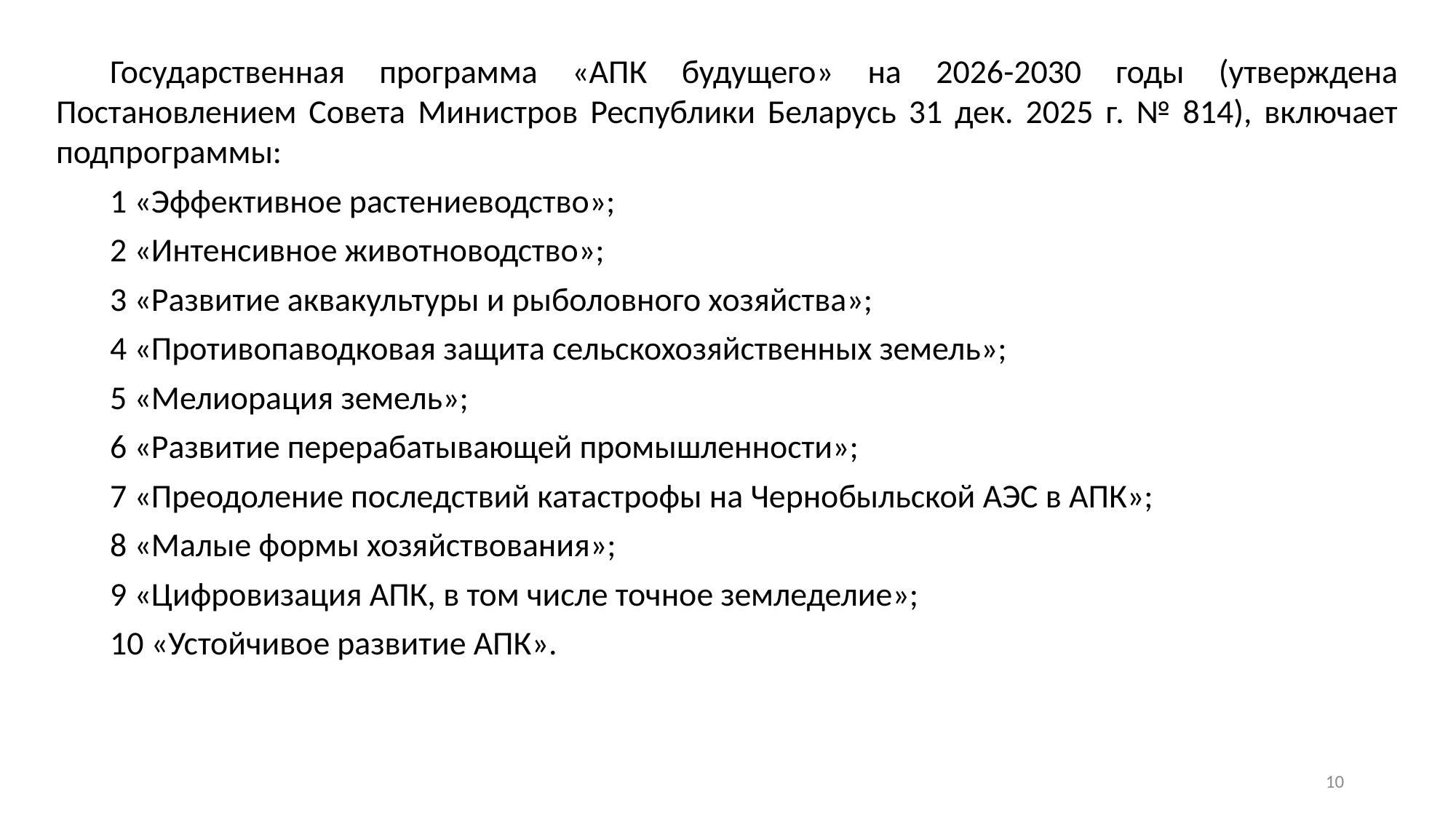

Государственная программа «АПК будущего» на 2026-2030 годы (утверждена Постановлением Совета Министров Республики Беларусь 31 дек. 2025 г. № 814), включает подпрограммы:
1 «Эффективное растениеводство»;
2 «Интенсивное животноводство»;
3 «Развитие аквакультуры и рыболовного хозяйства»;
4 «Противопаводковая защита сельскохозяйственных земель»;
5 «Мелиорация земель»;
6 «Развитие перерабатывающей промышленности»;
7 «Преодоление последствий катастрофы на Чернобыльской АЭС в АПК»;
8 «Малые формы хозяйствования»;
9 «Цифровизация АПК, в том числе точное земледелие»;
10 «Устойчивое развитие АПК».
10